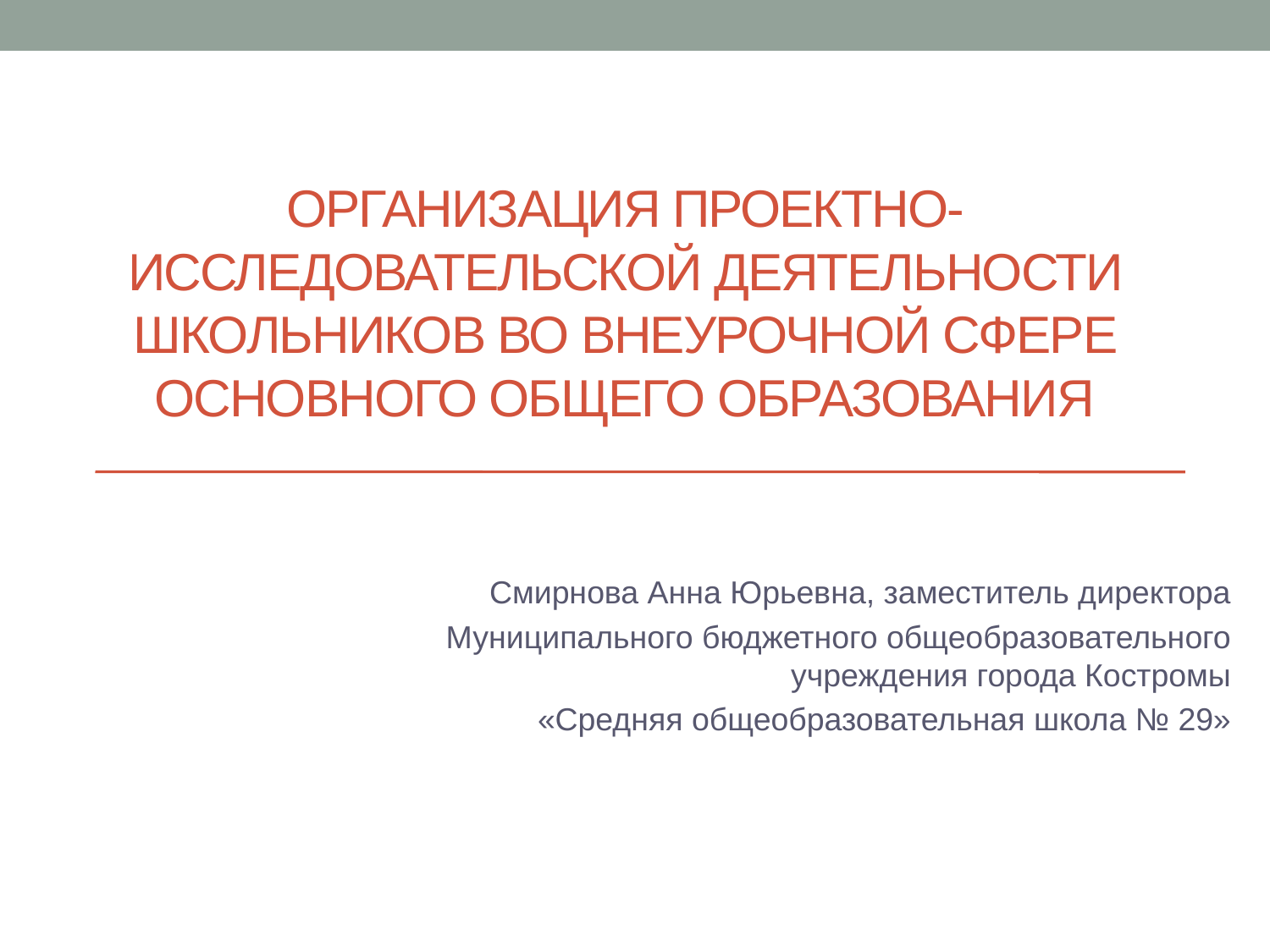

# Организация проектно-исследовательской деятельности школьников во внеурочной сфере основного общего образования
Смирнова Анна Юрьевна, заместитель директора
Муниципального бюджетного общеобразовательного учреждения города Костромы
«Средняя общеобразовательная школа № 29»